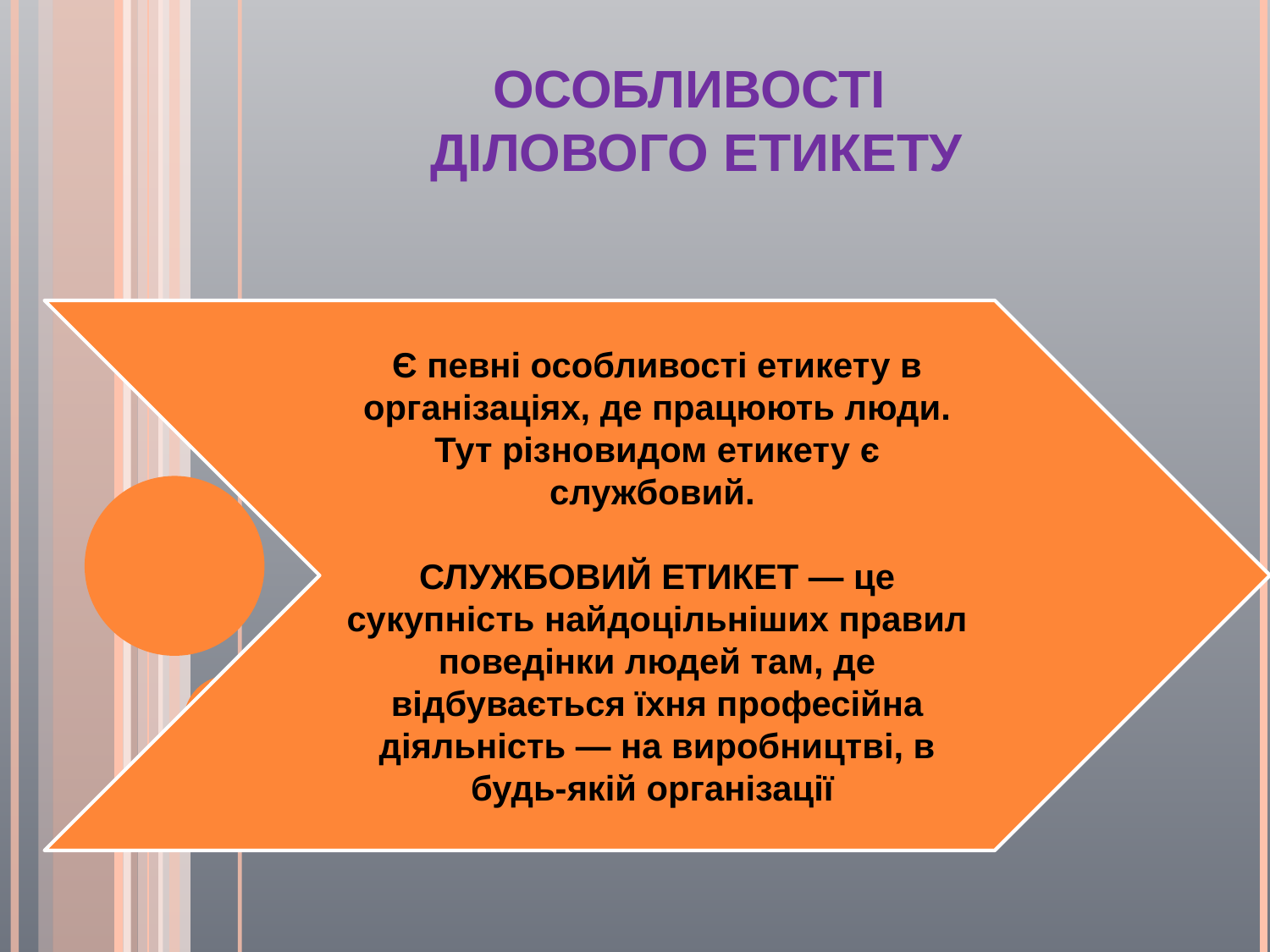

# Особливості ділового етикету
Є певні особливості етикету в організаціях, де працюють люди. Тут різновидом етикету є службовий.

СЛУЖБОВИЙ ЕТИКЕТ — це сукупність найдоцільніших правил поведінки людей там, де відбувається їхня професійна діяльність — на виробництві, в будь-якій організації